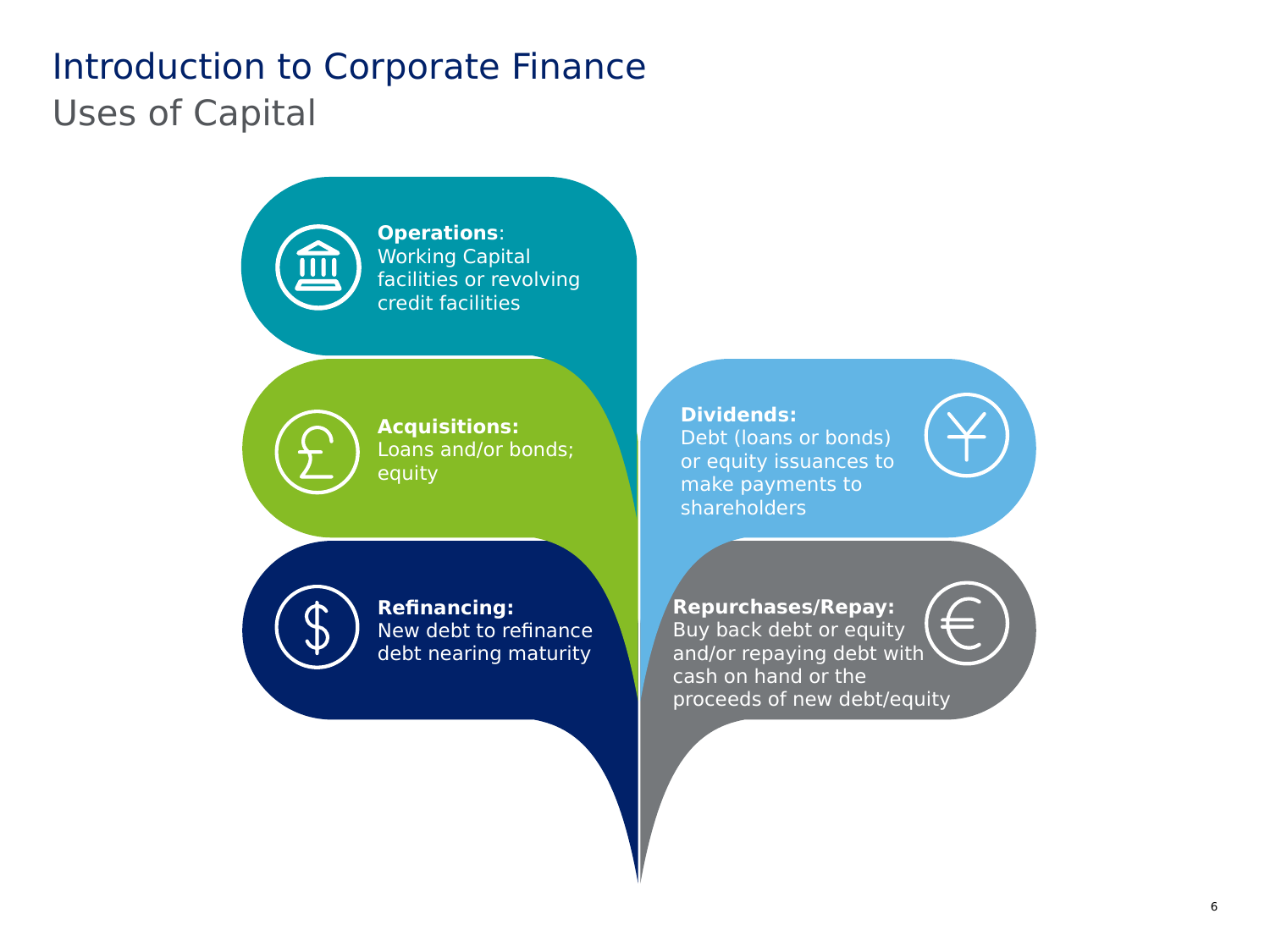

# Introduction to Corporate Finance
Uses of Capital

Operations:
Working Capital facilities or revolving credit facilities

Acquisitions:
Loans and/or bonds; equity

Dividends:
Debt (loans or bonds) or equity issuances to make payments to shareholders

Refinancing:
New debt to refinance debt nearing maturity
Repurchases/Repay:
Buy back debt or equity and/or repaying debt with cash on hand or the proceeds of new debt/equity